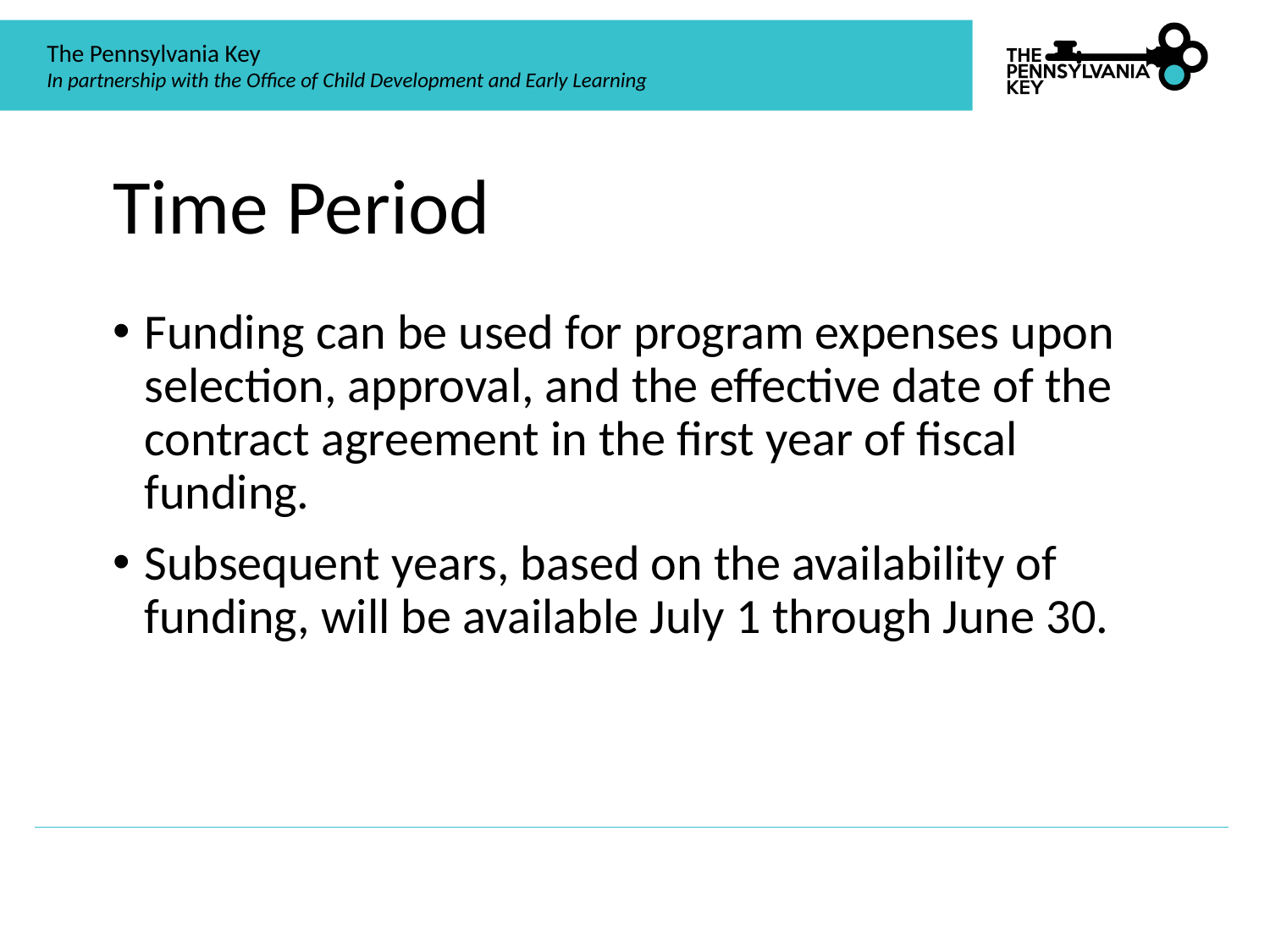

# Time Period
Funding can be used for program expenses upon selection, approval, and the effective date of the contract agreement in the first year of fiscal funding.
Subsequent years, based on the availability of funding, will be available July 1 through June 30.